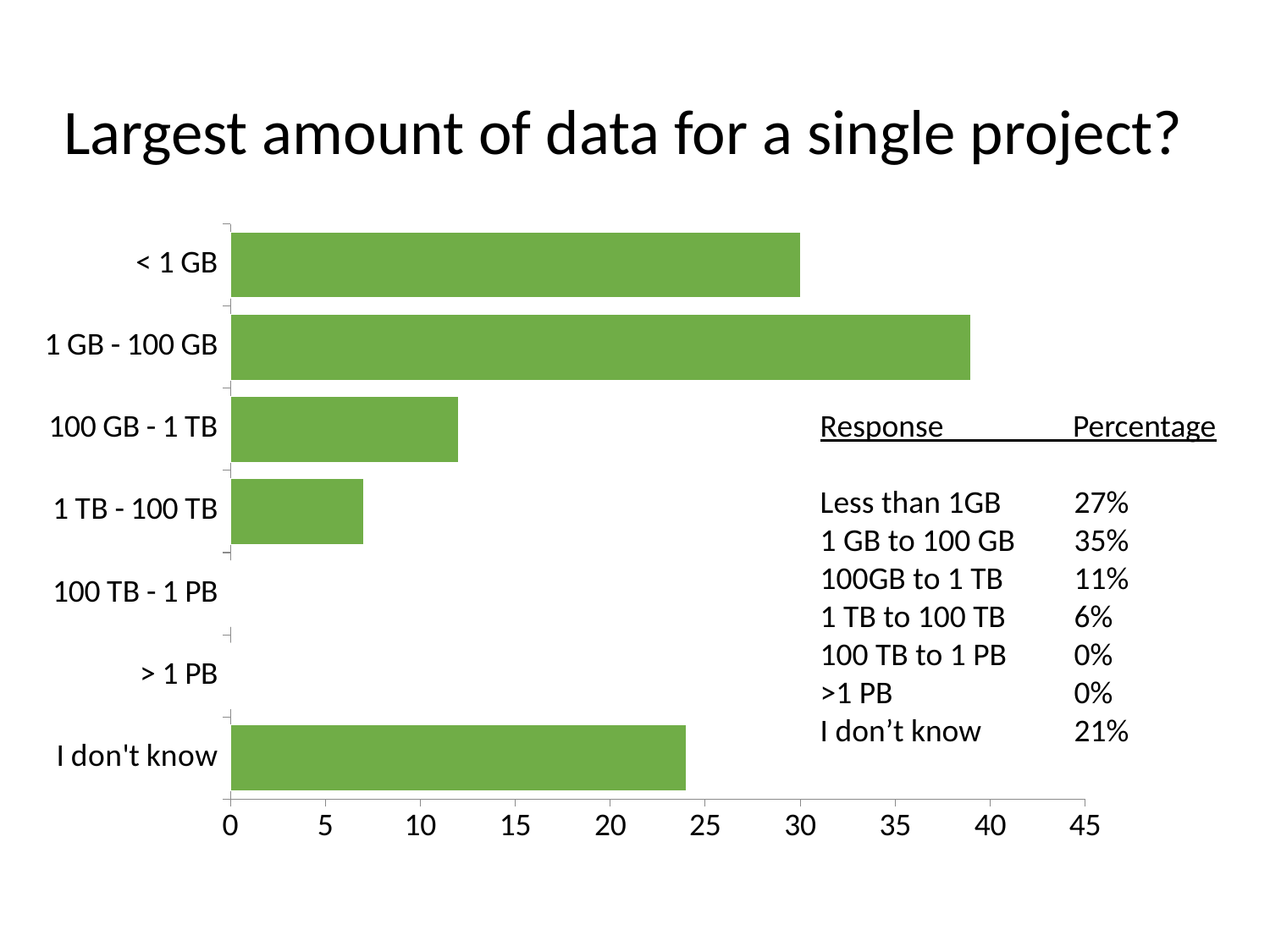

Largest amount of data for a single project?

### Chart

| Category | Column1 |
|---|---|
| I don't know | 24.0 |
| > 1 PB | 0.0 |
| 100 TB - 1 PB | 0.0 |
| 1 TB - 100 TB | 7.0 |
| 100 GB - 1 TB | 12.0 |
| 1 GB - 100 GB | 39.0 |
| < 1 GB | 30.0 |
Response                  Percentage

Less than 1GB	27%
1 GB to 100 GB	35%
100GB to 1 TB	11%
1 TB to 100 TB	6%
100 TB to 1 PB	0%
>1 PB		0%
I don’t know	21%